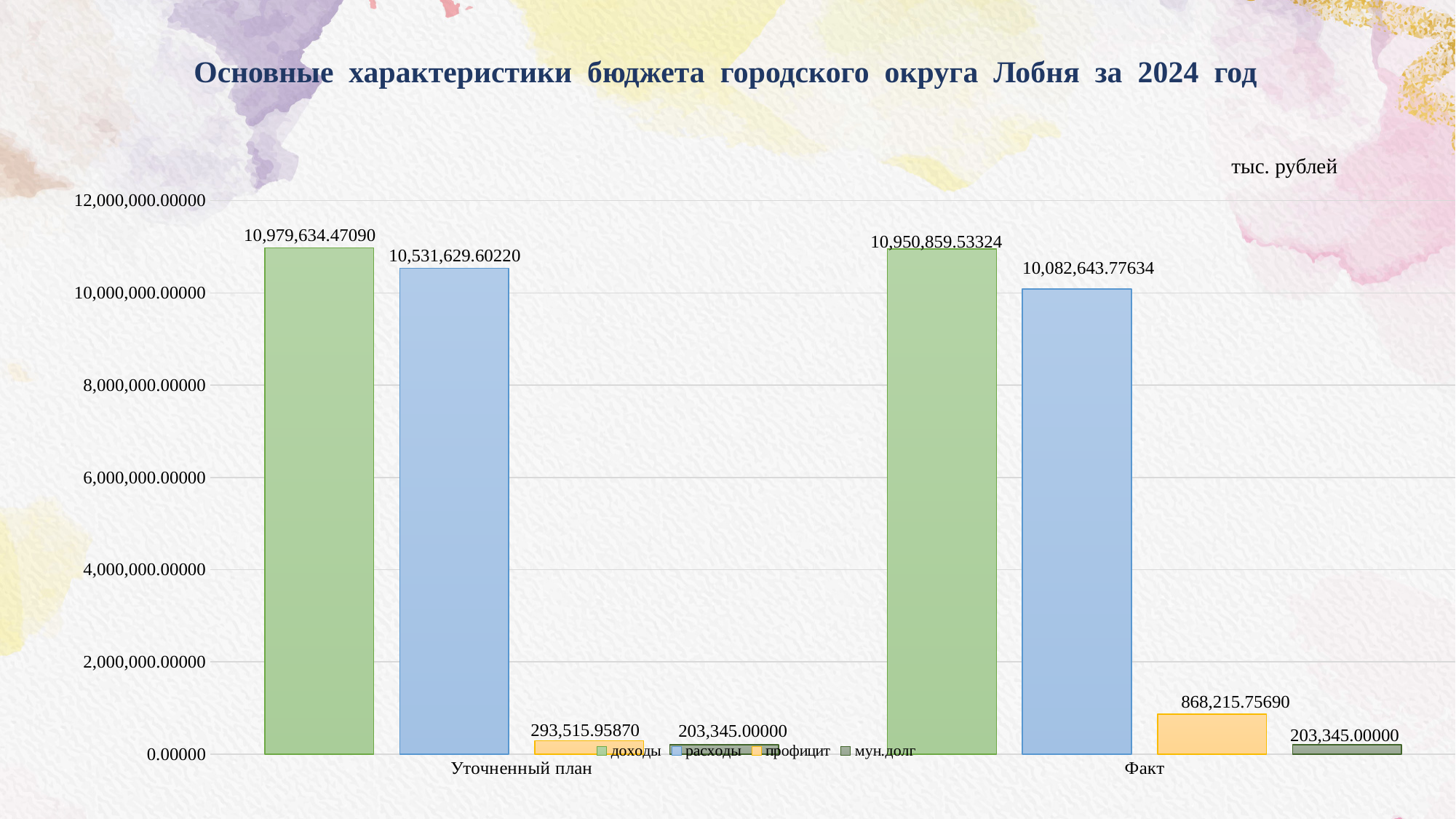

# Основные  характеристики  бюджета  городского  округа  Лобня  за  2024  год
тыс. рублей

### Chart

| Category | доходы | расходы | профицит | мун.долг |
|---|---|---|---|---|
| Уточненный план | 10979634.4709 | 10531629.6022 | 293515.95869999996 | 203345.0 |
| Факт | 10950859.53324 | 10082643.776339995 | 868215.7569 | 203345.0 |